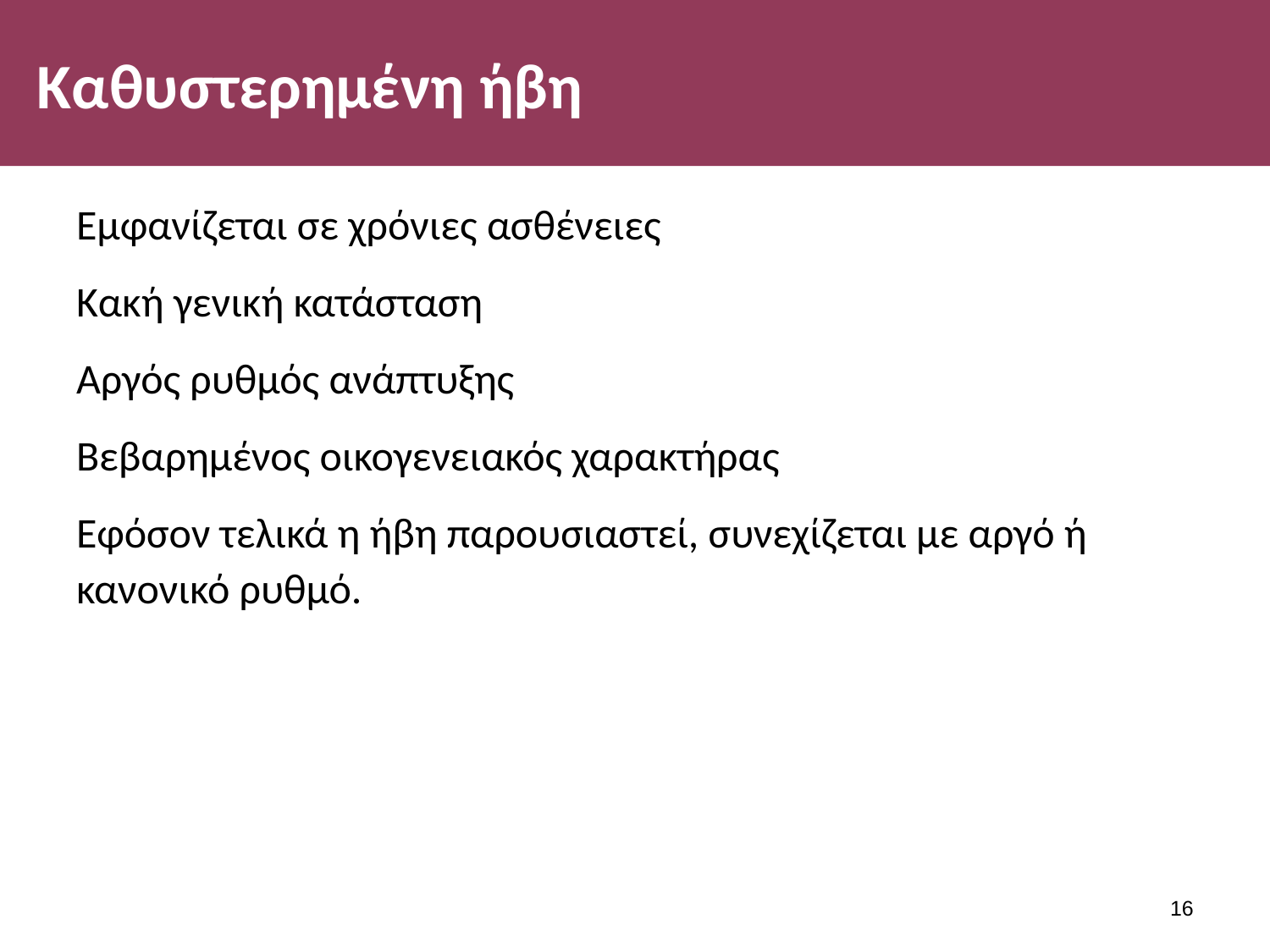

# Καθυστερημένη ήβη
Εμφανίζεται σε χρόνιες ασθένειες
Κακή γενική κατάσταση
Αργός ρυθμός ανάπτυξης
Βεβαρημένος οικογενειακός χαρακτήρας
Εφόσον τελικά η ήβη παρουσιαστεί, συνεχίζεται με αργό ή κανονικό ρυθμό.
16